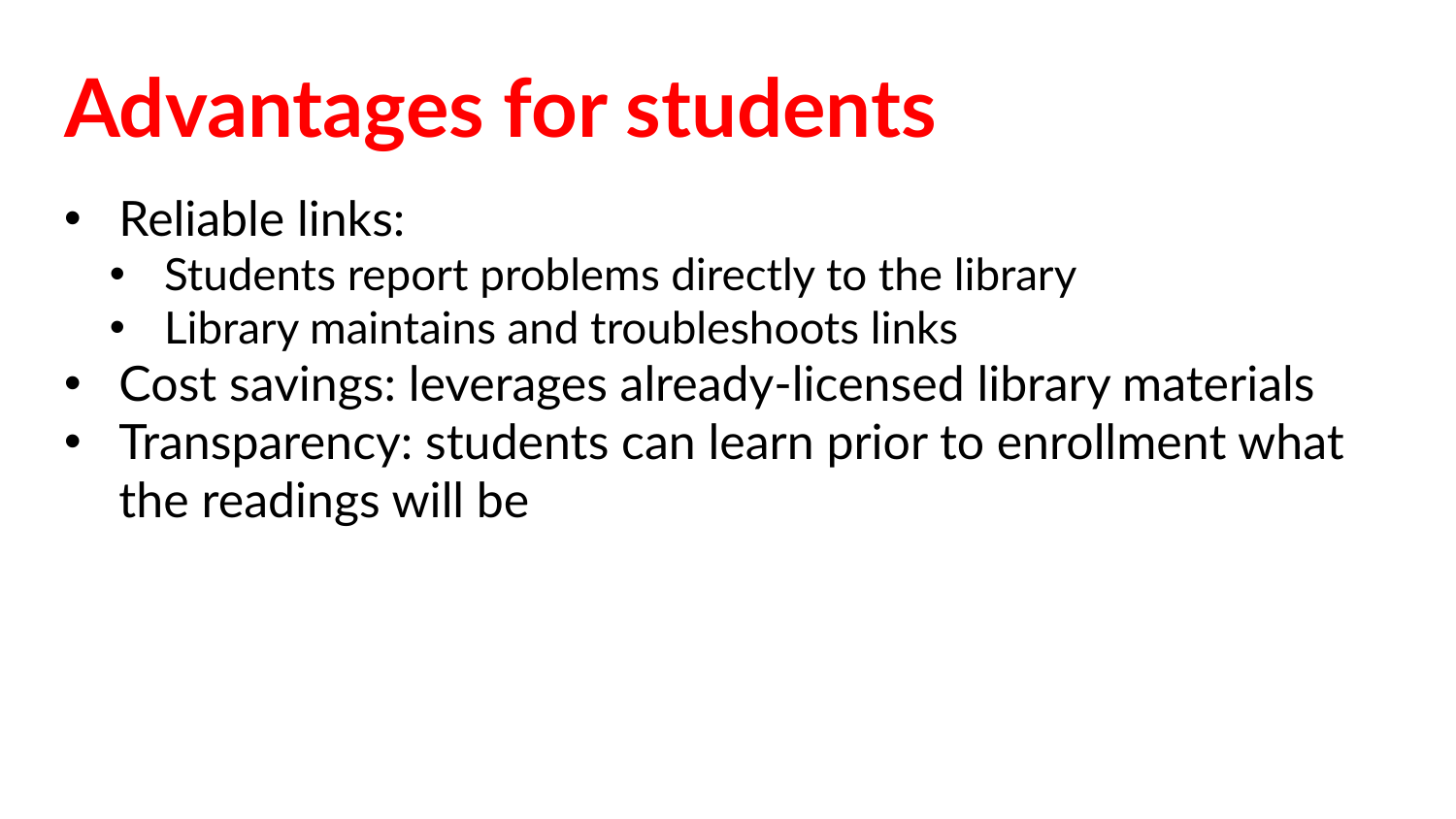

# Advantages for students
Reliable links:
Students report problems directly to the library
Library maintains and troubleshoots links
Cost savings: leverages already-licensed library materials
Transparency: students can learn prior to enrollment what the readings will be